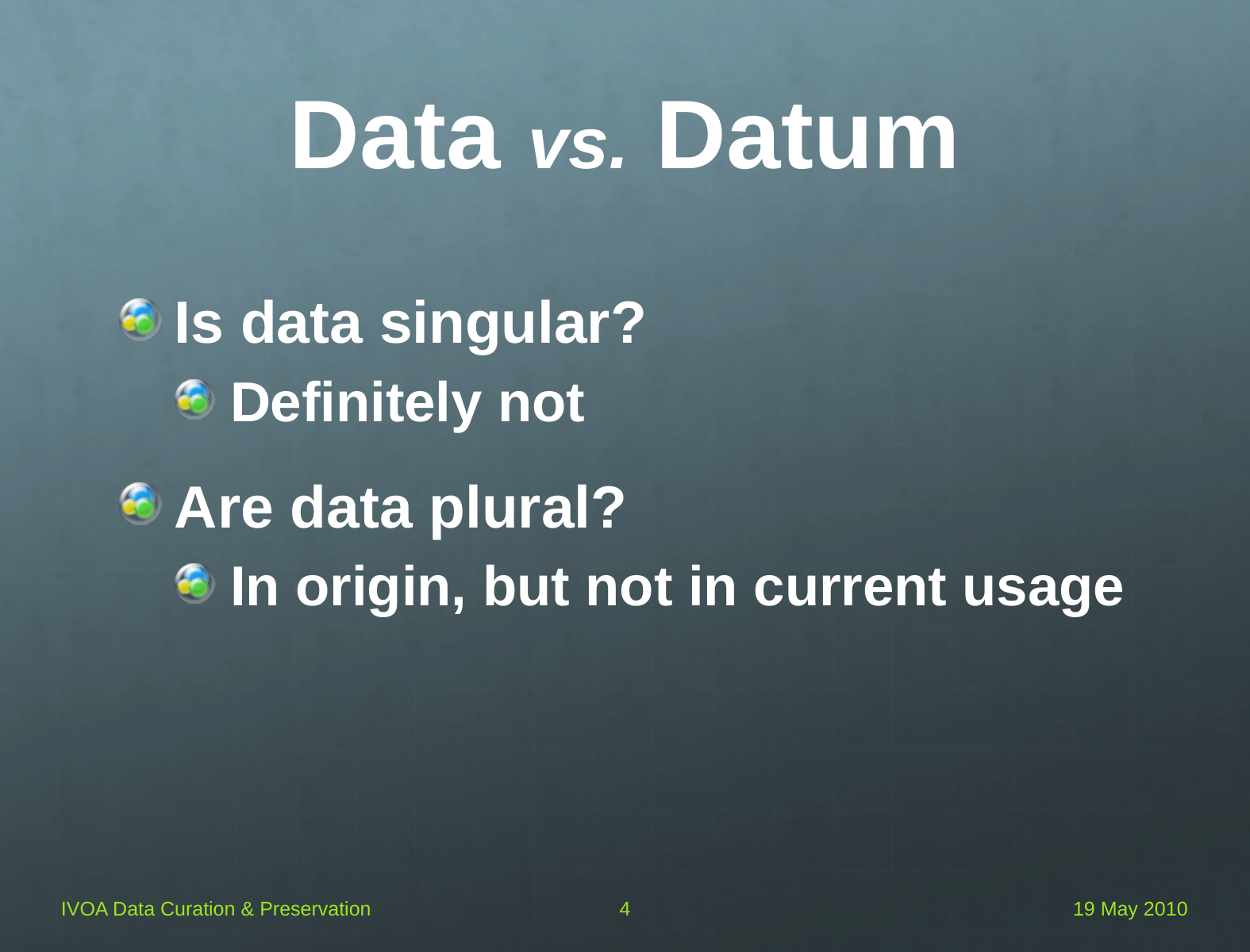

# Data vs. Datum
Is data singular?
Definitely not
Are data plural?
In origin, but not in current usage
IVOA Data Curation & Preservation
4
19 May 2010